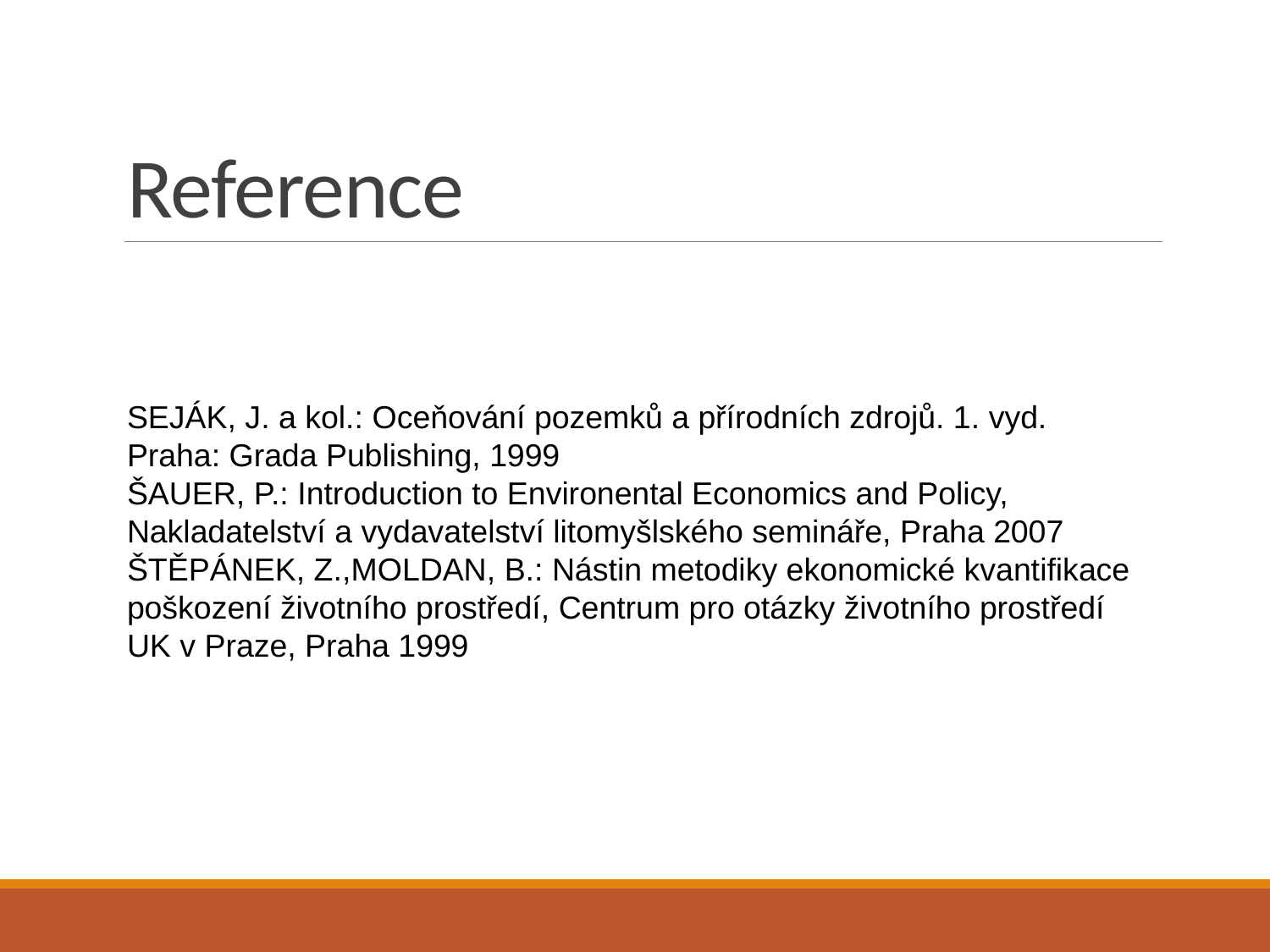

# Reference
SEJÁK, J. a kol.: Oceňování pozemků a přírodních zdrojů. 1. vyd. Praha: Grada Publishing, 1999
ŠAUER, P.: Introduction to Environental Economics and Policy, Nakladatelství a vydavatelství litomyšlského semináře, Praha 2007
ŠTĚPÁNEK, Z.,MOLDAN, B.: Nástin metodiky ekonomické kvantifikace poškození životního prostředí, Centrum pro otázky životního prostředí UK v Praze, Praha 1999